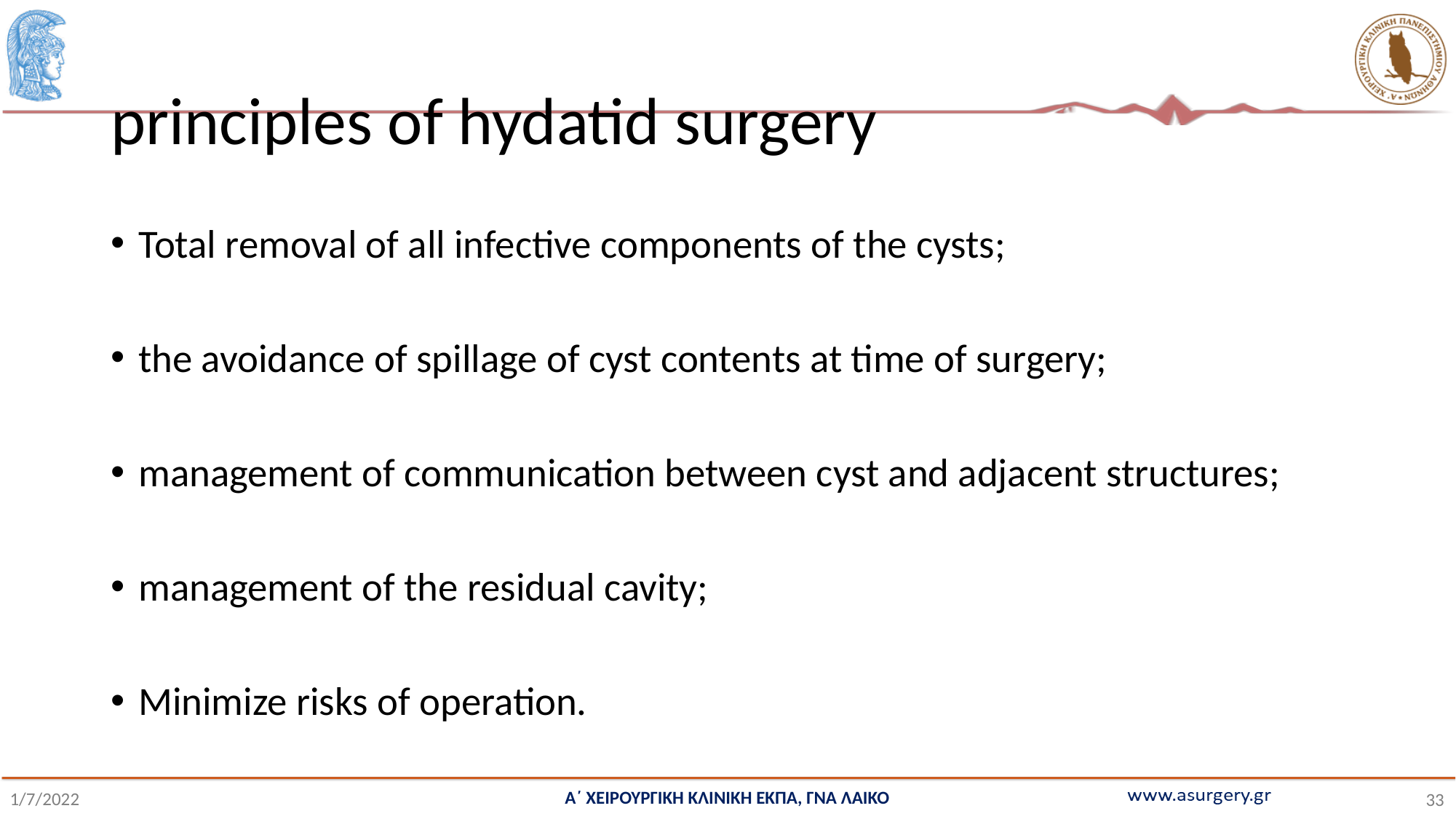

# principles of hydatid surgery
Total removal of all infective components of the cysts;

the avoidance of spillage of cyst contents at time of surgery;

management of communication between cyst and adjacent structures;

management of the residual cavity;

Minimize risks of operation.
Α΄ ΧΕΙΡΟΥΡΓΙΚΗ ΚΛΙΝΙΚΗ ΕΚΠΑ, ΓΝΑ ΛΑΙΚΟ
1/7/2022
33